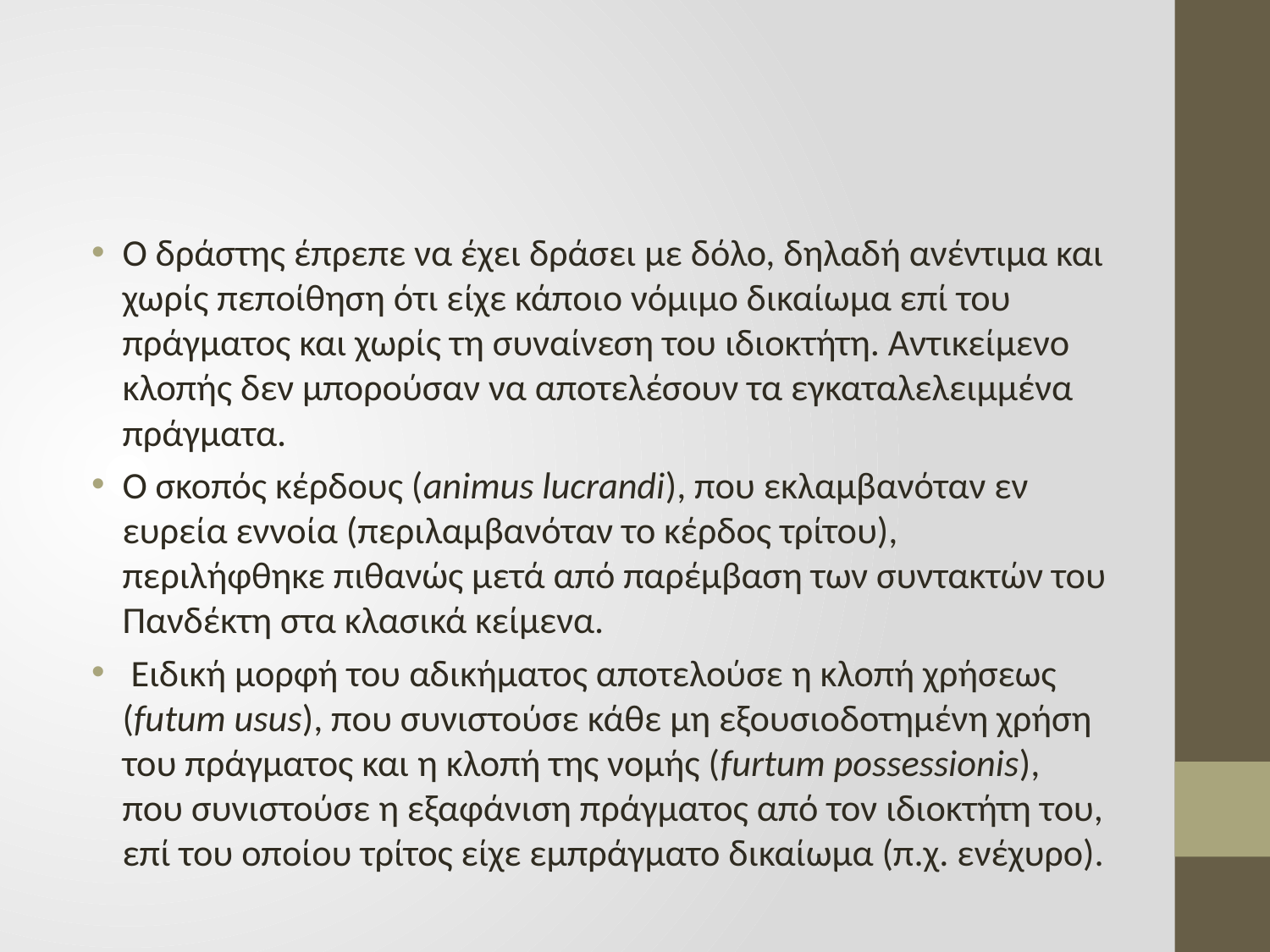

#
Ο δράστης έπρεπε να έχει δράσει με δόλο, δηλαδή ανέντιμα και χωρίς πεποίθηση ότι είχε κάποιο νόμιμο δικαίωμα επί του πράγματος και χωρίς τη συναίνεση του ιδιοκτήτη. Αντικείμενο κλοπής δεν μπορούσαν να αποτελέσουν τα εγκαταλελειμμένα πράγματα.
Ο σκοπός κέρδους (animus lucrandi), που εκλαμβανόταν εν ευρεία εννοία (περιλαμβανόταν το κέρδος τρίτου), περιλήφθηκε πιθανώς μετά από παρέμβαση των συντακτών του Πανδέκτη στα κλασικά κείμενα.
 Ειδική μορφή του αδικήματος αποτελούσε η κλοπή χρήσεως (futum usus), που συνιστούσε κάθε μη εξουσιοδοτημένη χρήση του πράγματος και η κλοπή της νομής (furtum possessionis), που συνιστούσε η εξαφάνιση πράγματος από τον ιδιοκτήτη του, επί του οποίου τρίτος είχε εμπράγματο δικαίωμα (π.χ. ενέχυρο).